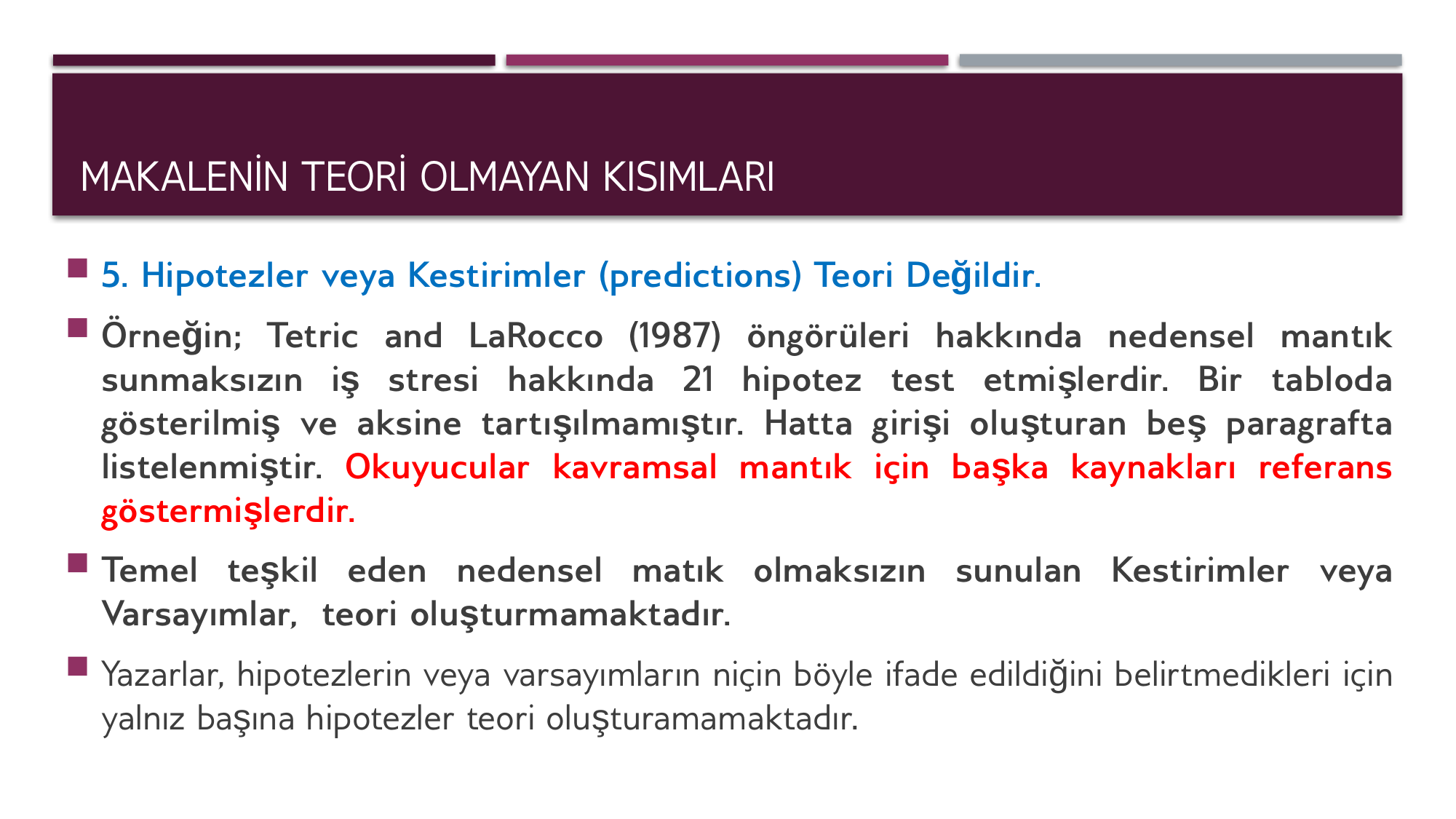

# Makalenin teori olmayan kısımları
5. Hipotezler veya Kestirimler (predictions) Teori Değildir.
Örneğin; Tetric and LaRocco (1987) öngörüleri hakkında nedensel mantık sunmaksızın iş stresi hakkında 21 hipotez test etmişlerdir. Bir tabloda gösterilmiş ve aksine tartışılmamıştır. Hatta girişi oluşturan beş paragrafta listelenmiştir. Okuyucular kavramsal mantık için başka kaynakları referans göstermişlerdir.
Temel teşkil eden nedensel matık olmaksızın sunulan Kestirimler veya Varsayımlar,  teori oluşturmamaktadır.
Yazarlar, hipotezlerin veya varsayımların niçin böyle ifade edildiğini belirtmedikleri için yalnız başına hipotezler teori oluşturamamaktadır.